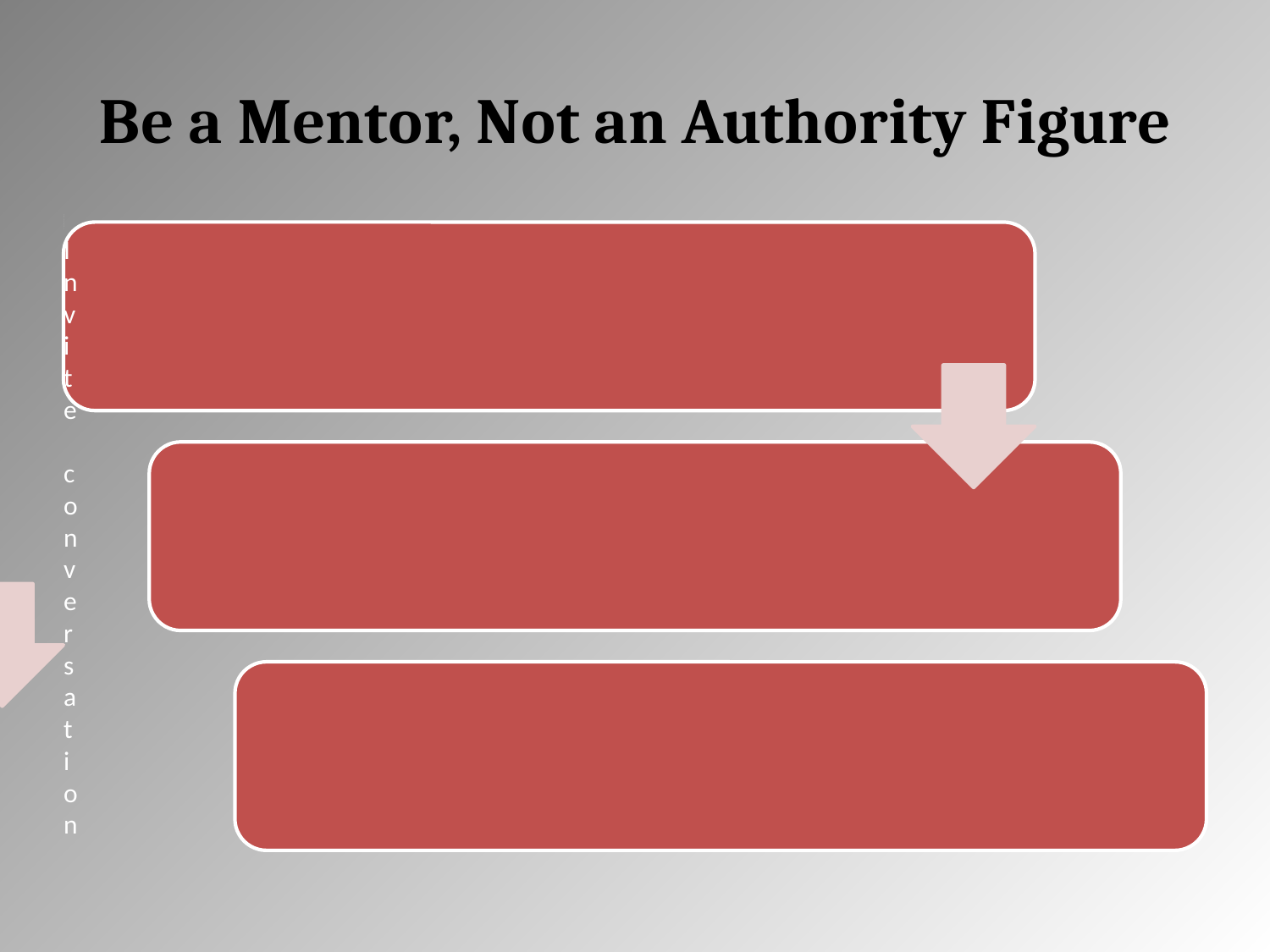

# Be a Mentor, Not an Authority Figure
Invite conversation